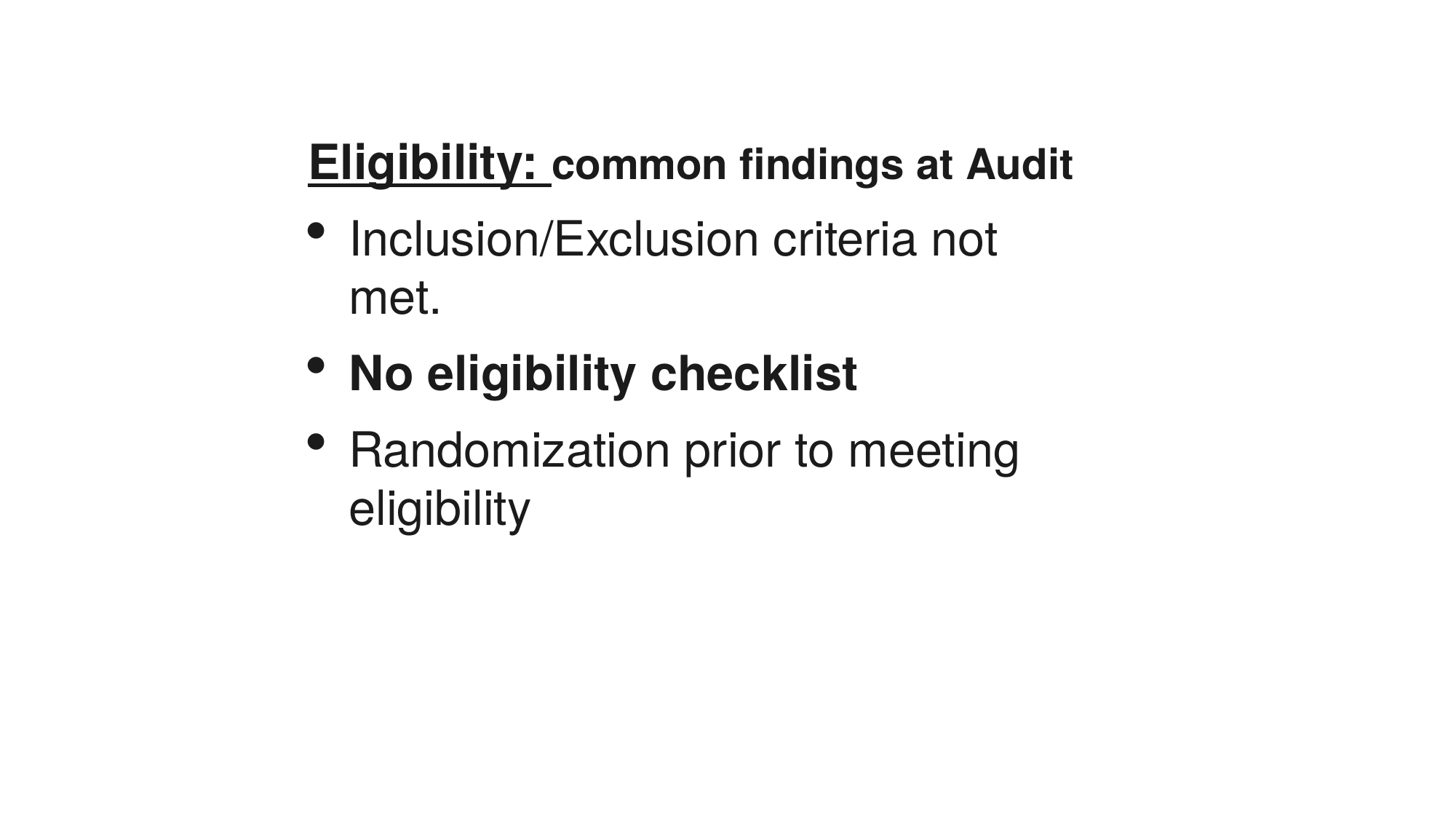

Eligibility: common findings at Audit
Inclusion/Exclusion criteria not met.
No eligibility checklist
Randomization prior to meeting eligibility